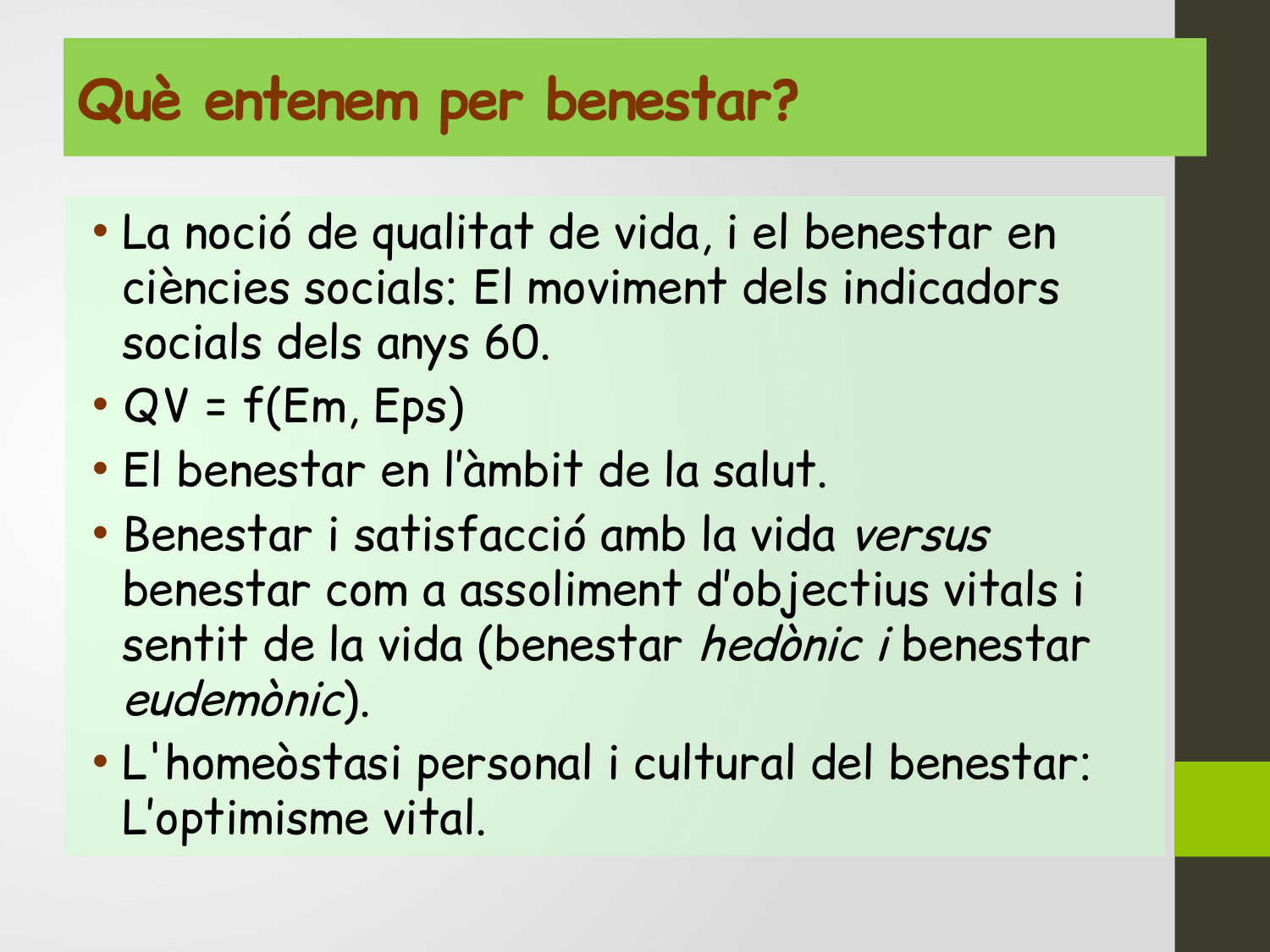

Què entenem per benestar?
La noció de qualitat de vida, i el benestar en ciències socials: El moviment dels indicadors socials dels anys 60.
QV = f(Em, Eps)
El benestar en l’àmbit de la salut.
Benestar i satisfacció amb la vida versus benestar com a assoliment d’objectius vitals i sentit de la vida (benestar hedònic i benestar eudemònic).
L'homeòstasi personal i cultural del benestar: L’optimisme vital.